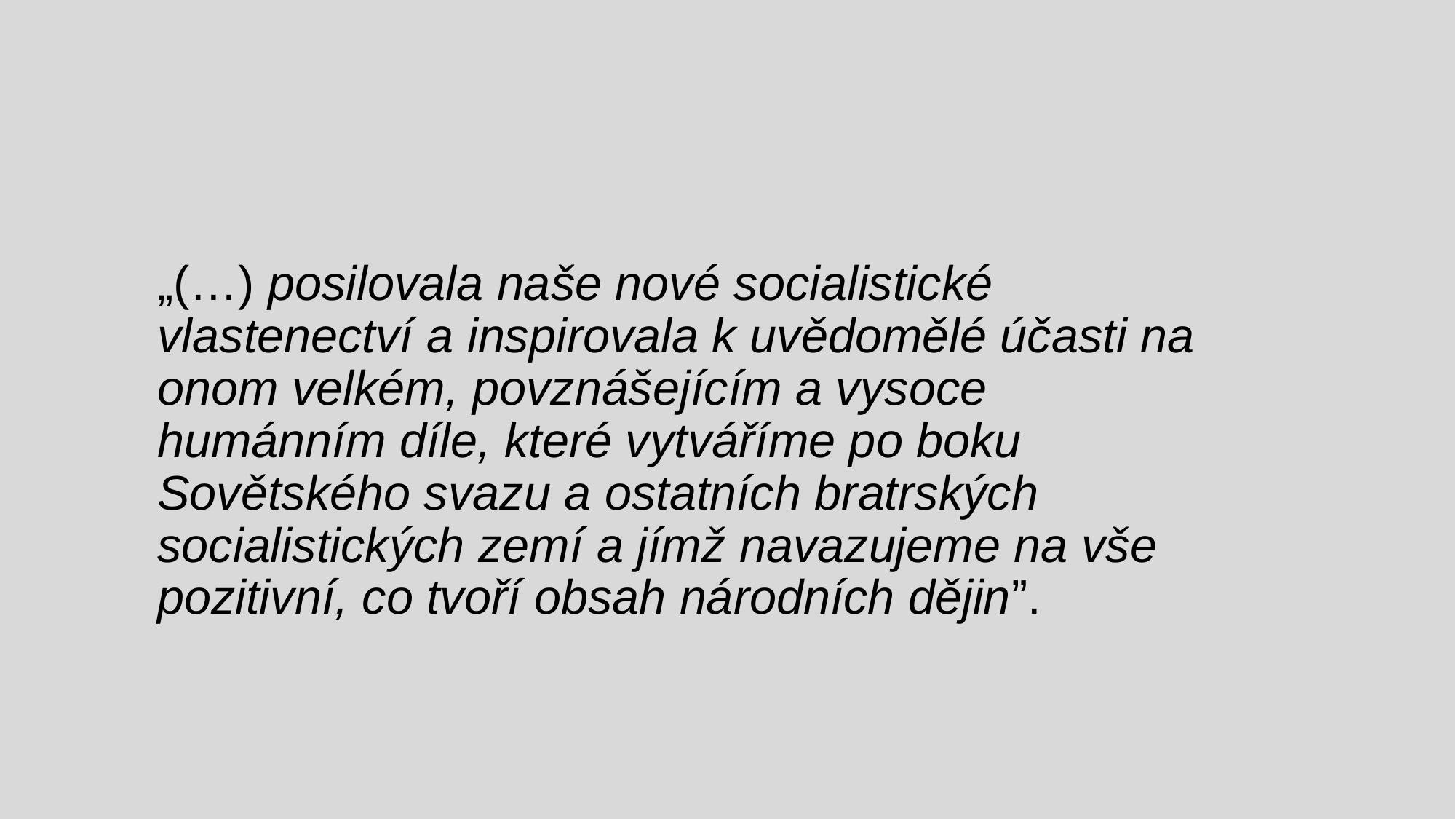

#
„(…) posilovala naše nové socialistické vlastenectví a inspirovala k uvědomělé účasti na onom velkém, povznášejícím a vysoce humánním díle, které vytváříme po boku Sovětského svazu a ostatních bratrských socialistických zemí a jímž navazujeme na vše pozitivní, co tvoří obsah národních dějin”.